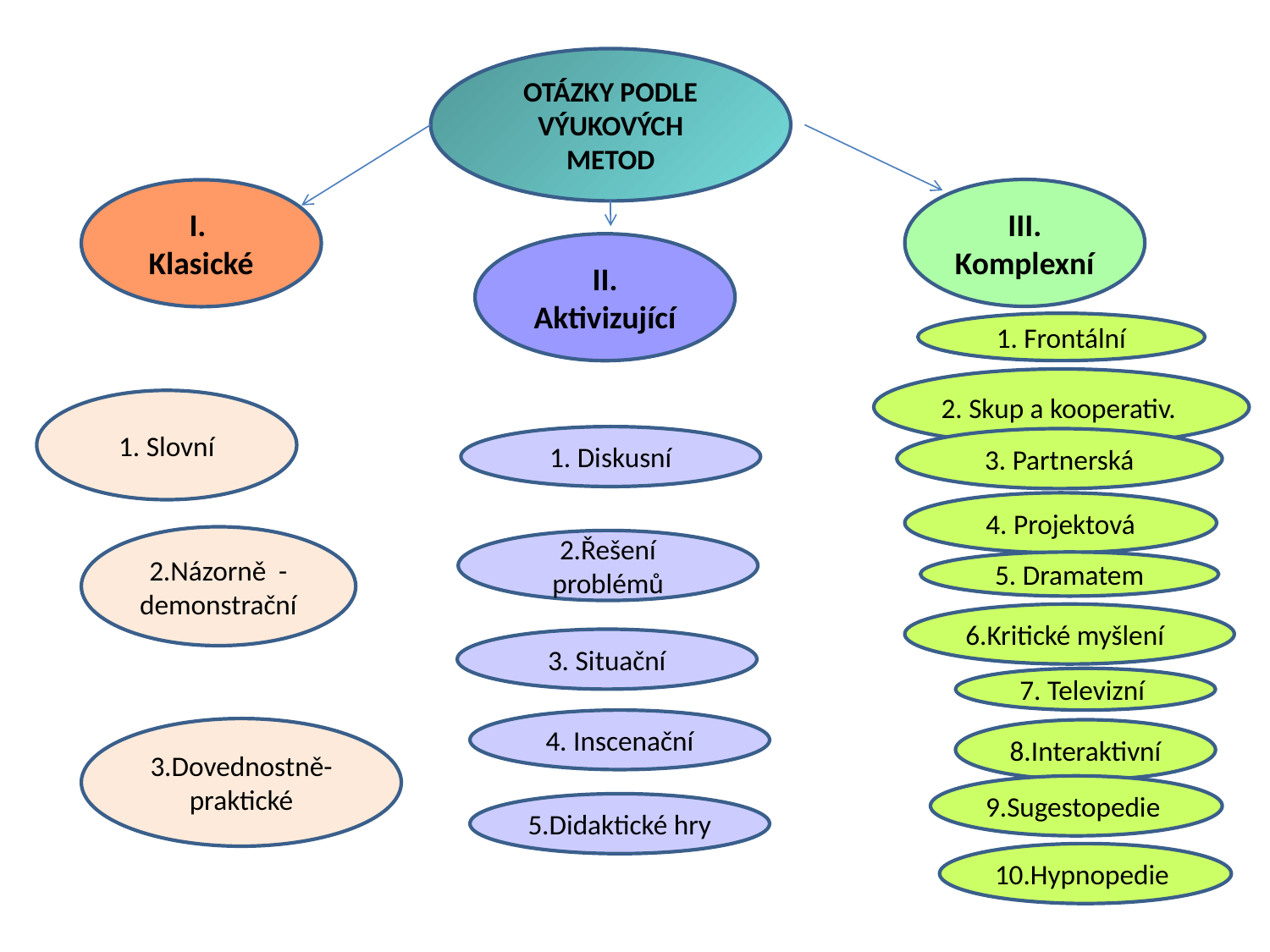

OTÁZKY PODLE VÝUKOVÝCH METOD
III. Komplexní
I.
Klasické
II. Aktivizující
1. Frontální
2. Skup a kooperativ.
1. Slovní
1. Diskusní
3. Partnerská
4. Projektová
2.Názorně  - demonstrační
2.Řešení problémů
5. Dramatem
6.Kritické myšlení
3. Situační
7. Televizní
4. Inscenační
3.Dovednostně-praktické
8.Interaktivní
9.Sugestopedie
5.Didaktické hry
10.Hypnopedie